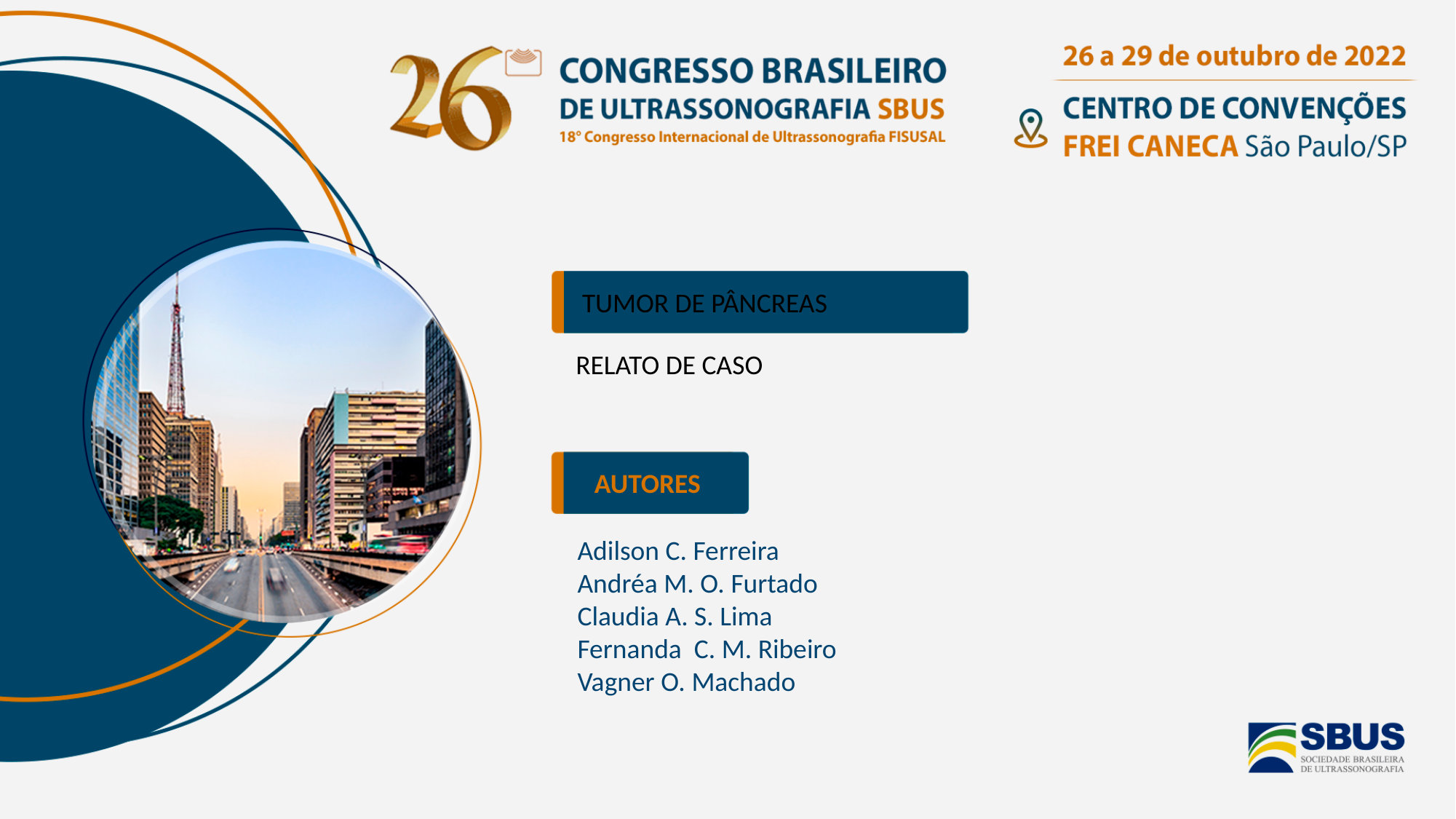

TUMOR DE PÂNCREAS
RELATO DE CASO
AUTORES
Adilson C. Ferreira
Andréa M. O. Furtado
Claudia A. S. Lima
Fernanda  C. M. Ribeiro
Vagner O. Machado